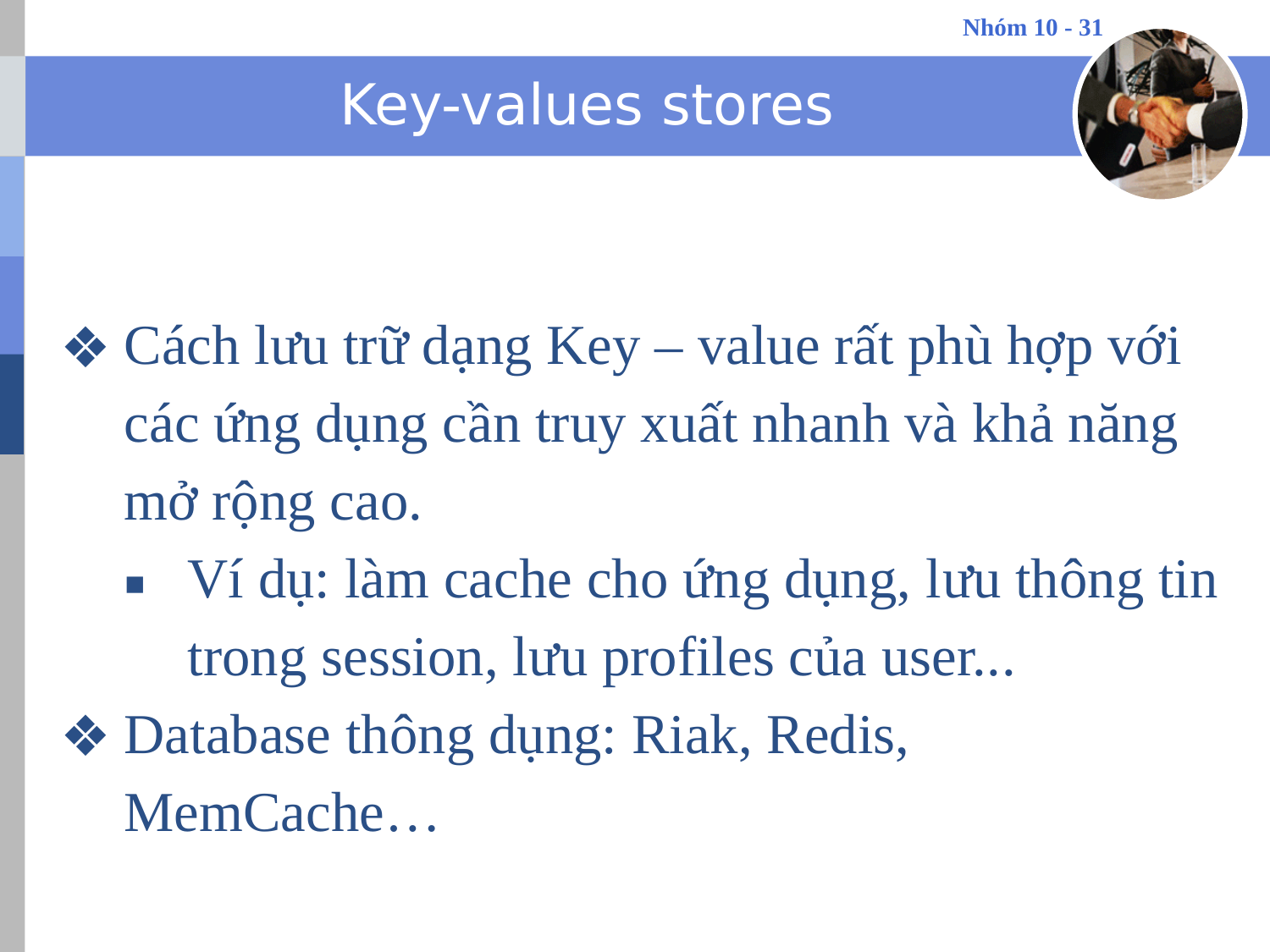

# Key-values stores
Cách lưu trữ dạng Key – value rất phù hợp với các ứng dụng cần truy xuất nhanh và khả năng mở rộng cao.
Ví dụ: làm cache cho ứng dụng, lưu thông tin trong session, lưu profiles của user...
Database thông dụng: Riak, Redis, MemCache…